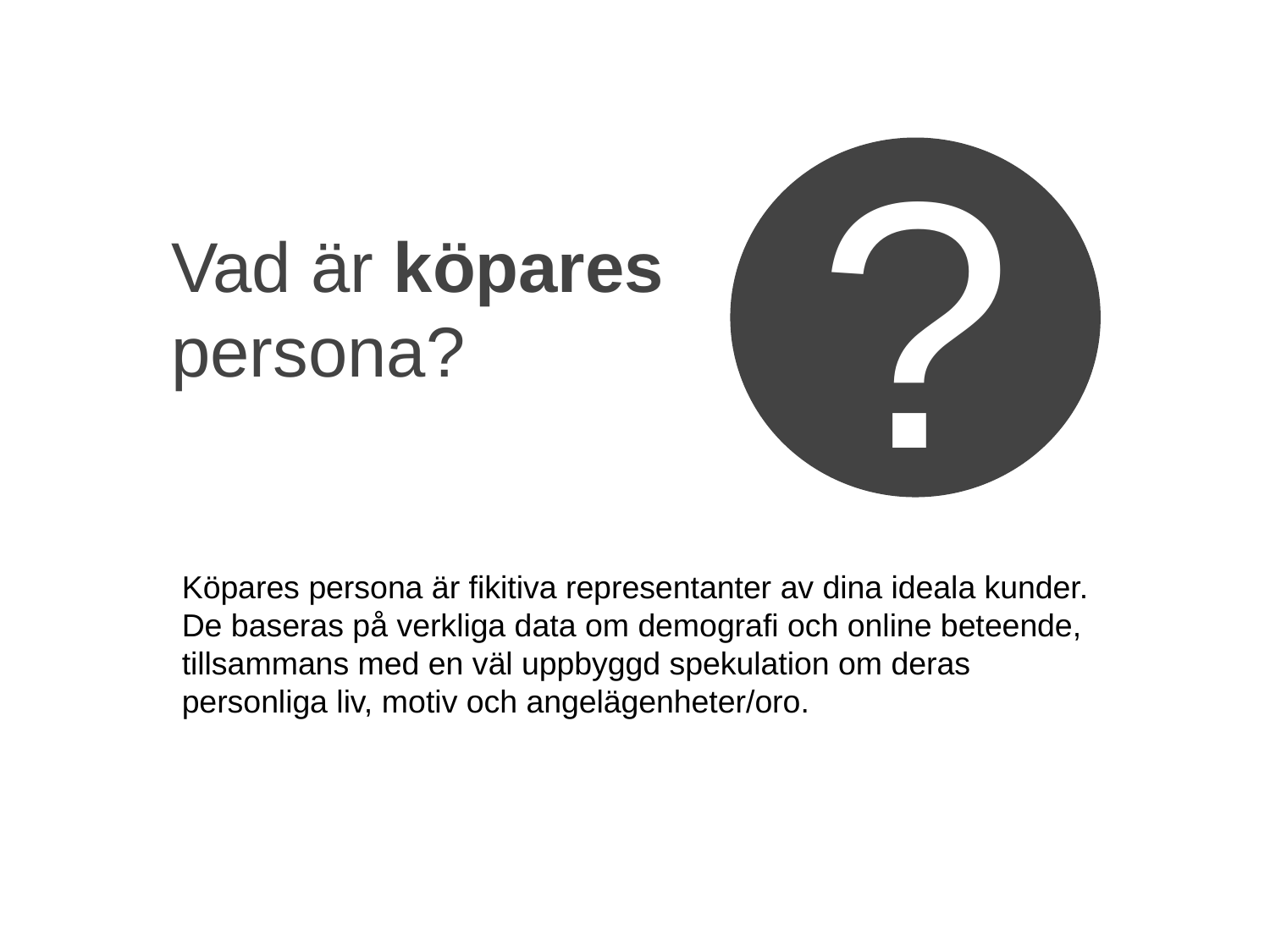

?
# Vad är köpares persona?
Köpares persona är fikitiva representanter av dina ideala kunder. De baseras på verkliga data om demografi och online beteende, tillsammans med en väl uppbyggd spekulation om deras personliga liv, motiv och angelägenheter/oro.